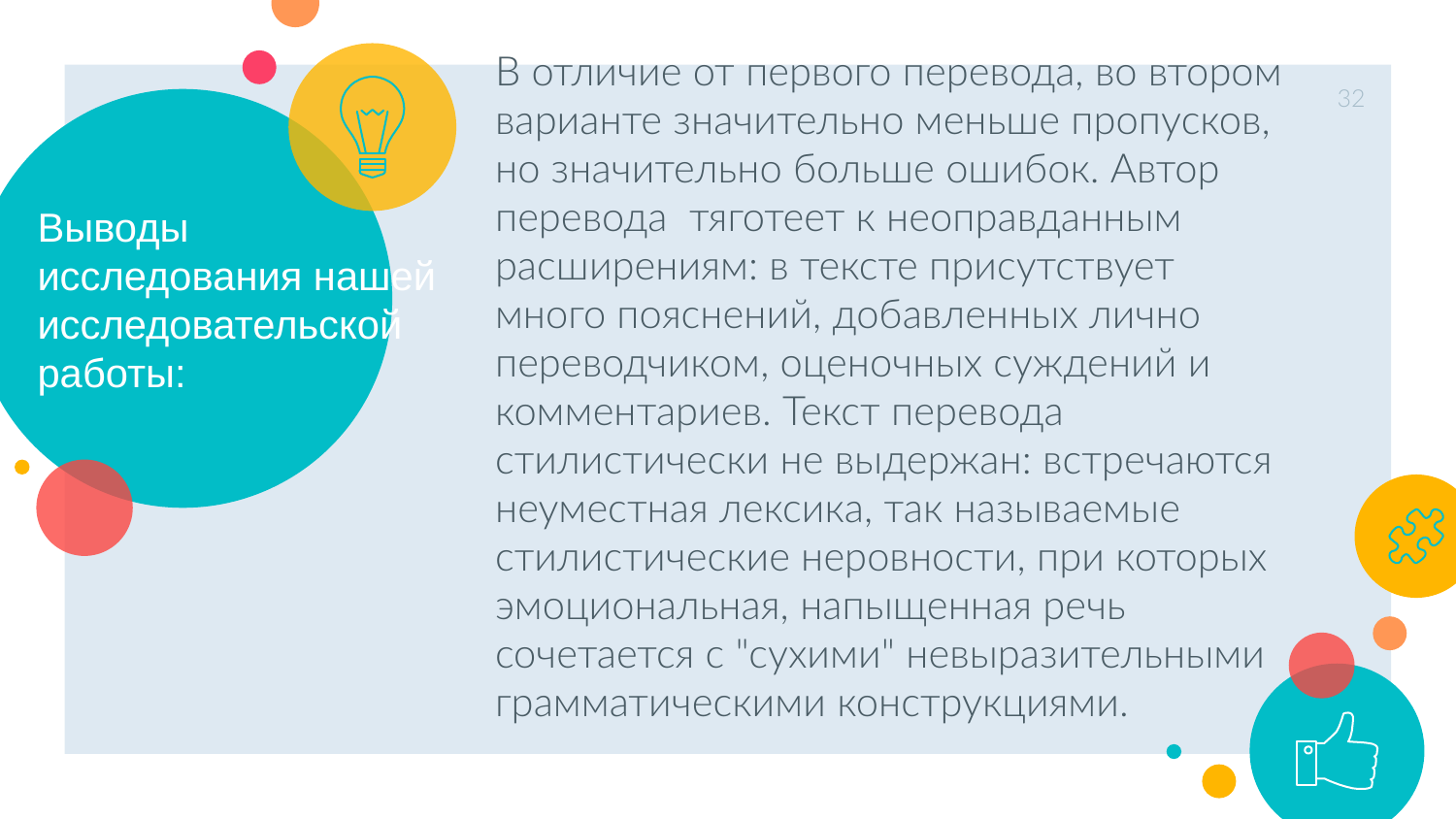

В отличие от первого перевода, во втором варианте значительно меньше пропусков, но значительно больше ошибок. Автор перевода  тяготеет к неоправданным расширениям: в тексте присутствует много пояснений, добавленных лично переводчиком, оценочных суждений и комментариев. Текст перевода стилистически не выдержан: встречаются неуместная лексика, так называемые стилистические неровности, при которых эмоциональная, напыщенная речь сочетается с "сухими" невыразительными грамматическими конструкциями.

32
# Выводы исследования нашей исследовательской работы: